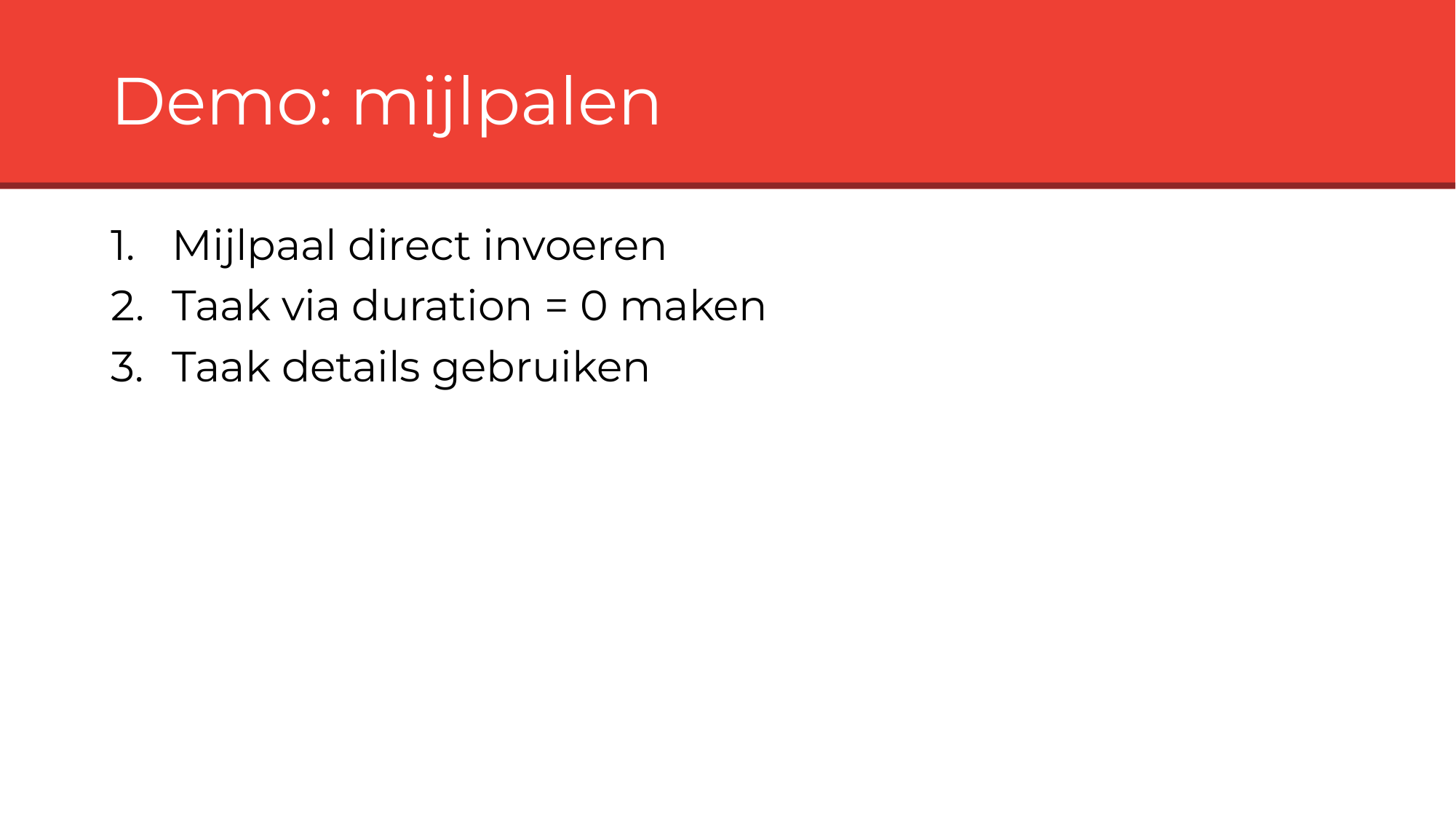

# Demo: mijlpalen
Mijlpaal direct invoeren
Taak via duration = 0 maken
Taak details gebruiken